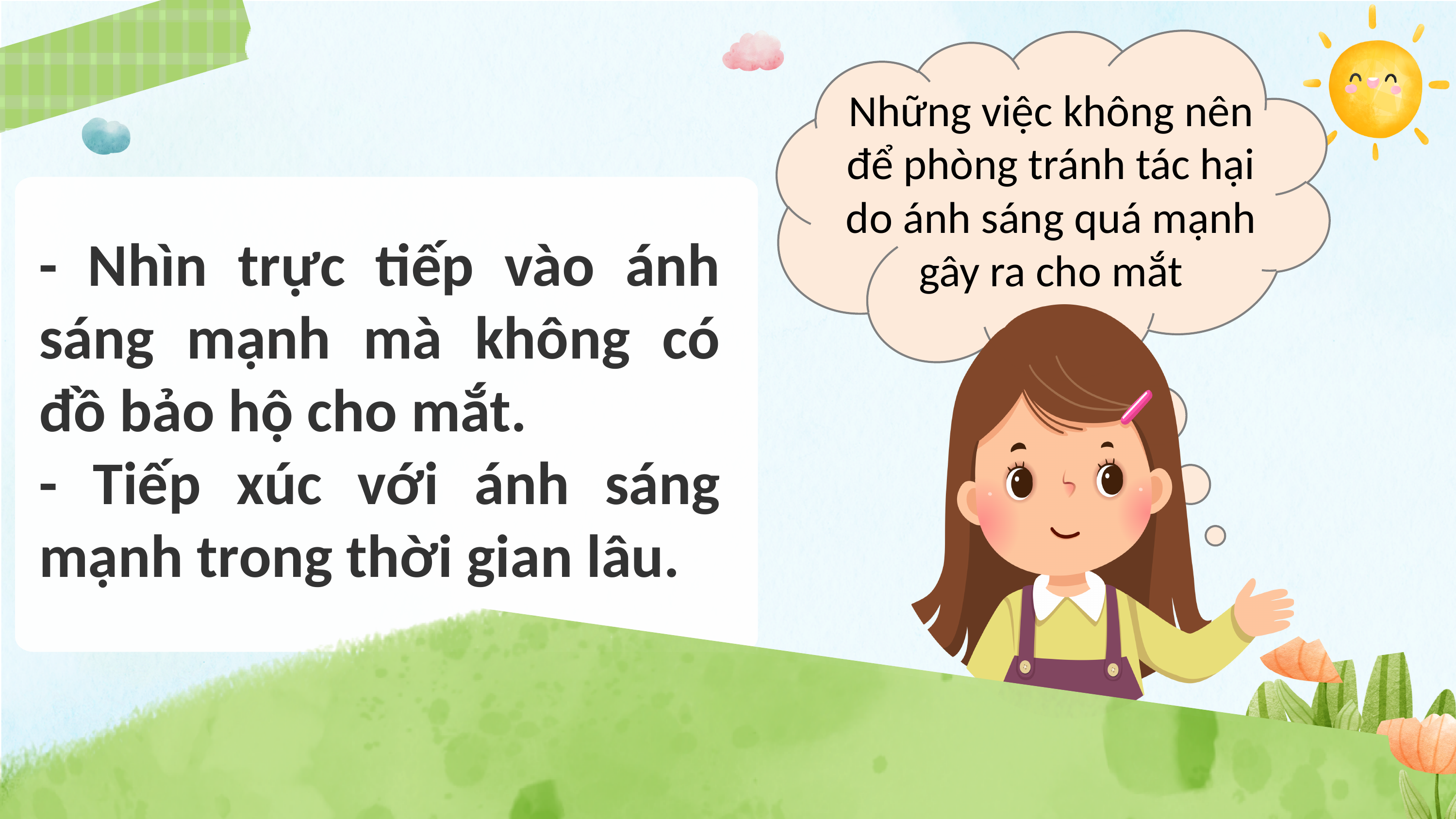

Những việc không nên để phòng tránh tác hại do ánh sáng quá mạnh gây ra cho mắt

- Nhìn trực tiếp vào ánh sáng mạnh mà không có đồ bảo hộ cho mắt.
- Tiếp xúc với ánh sáng mạnh trong thời gian lâu.